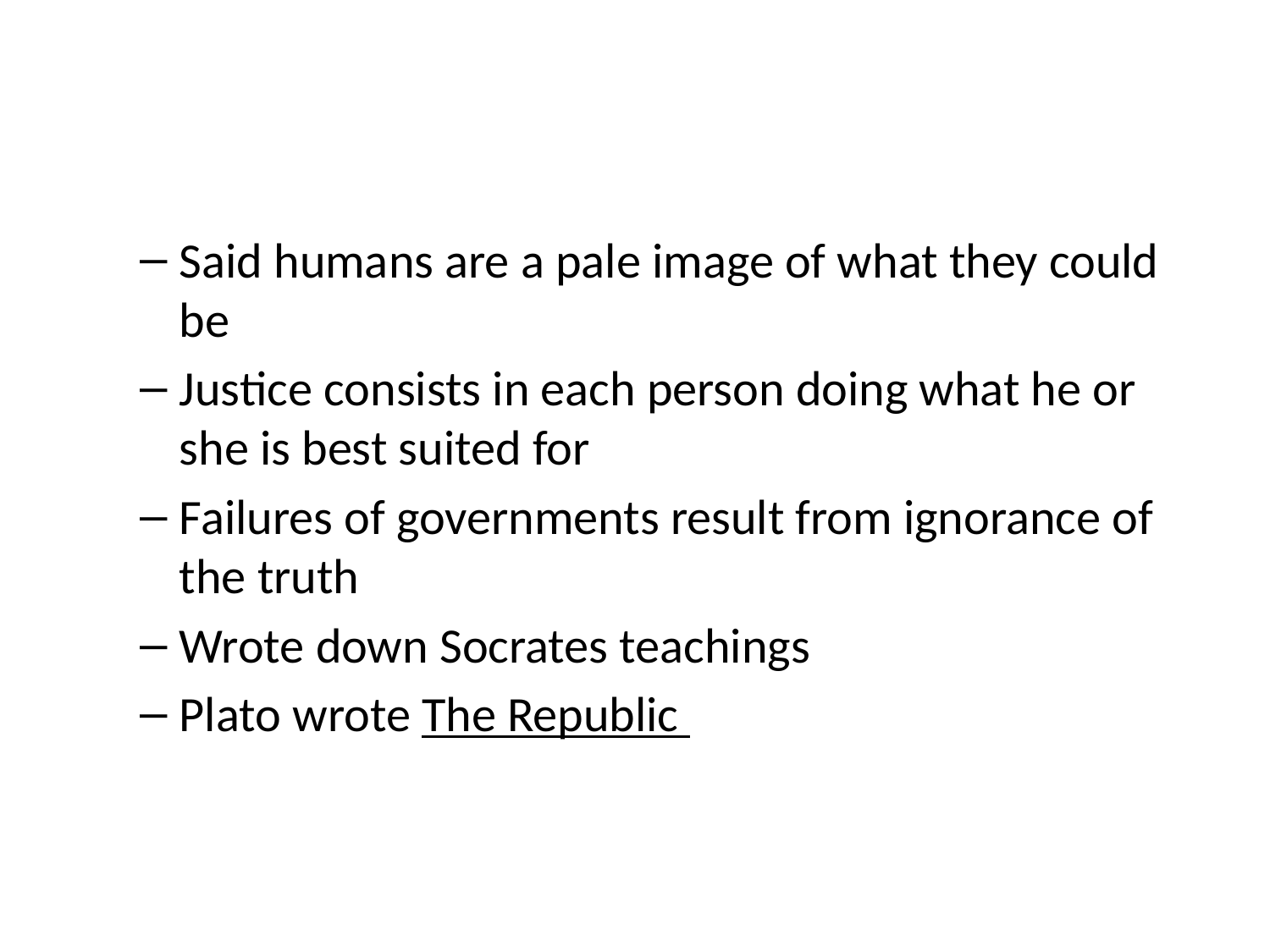

#
Said humans are a pale image of what they could be
Justice consists in each person doing what he or she is best suited for
Failures of governments result from ignorance of the truth
Wrote down Socrates teachings
Plato wrote The Republic